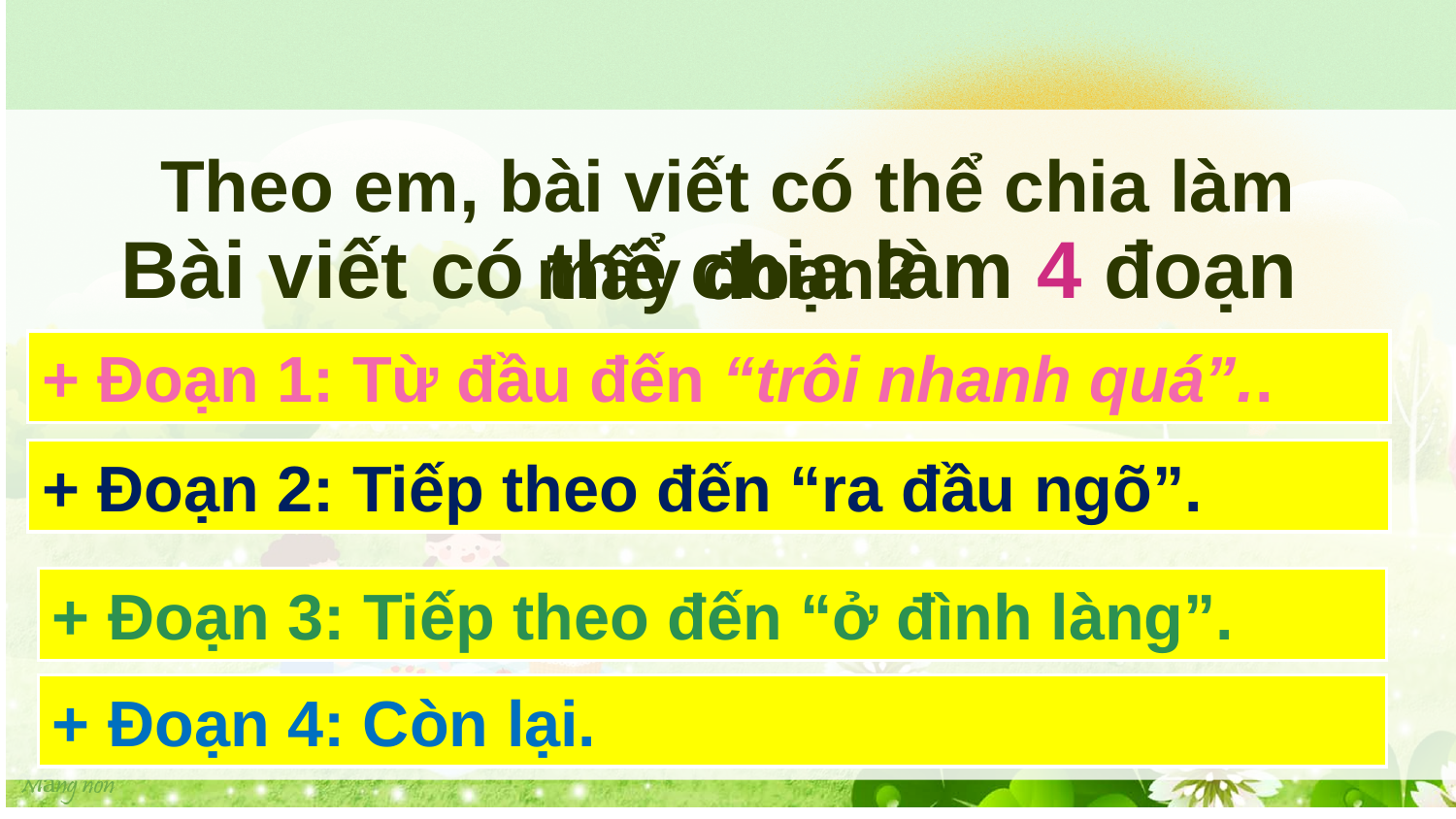

Theo em, bài viết có thể chia làm mấy đoạn?
Bài viết có thể chia làm 4 đoạn
+ Đoạn 1: Từ đầu đến “trôi nhanh quá”..
+ Đoạn 2: Tiếp theo đến “ra đầu ngõ”.
+ Đoạn 3: Tiếp theo đến “ở đình làng”.
+ Đoạn 4: Còn lại.